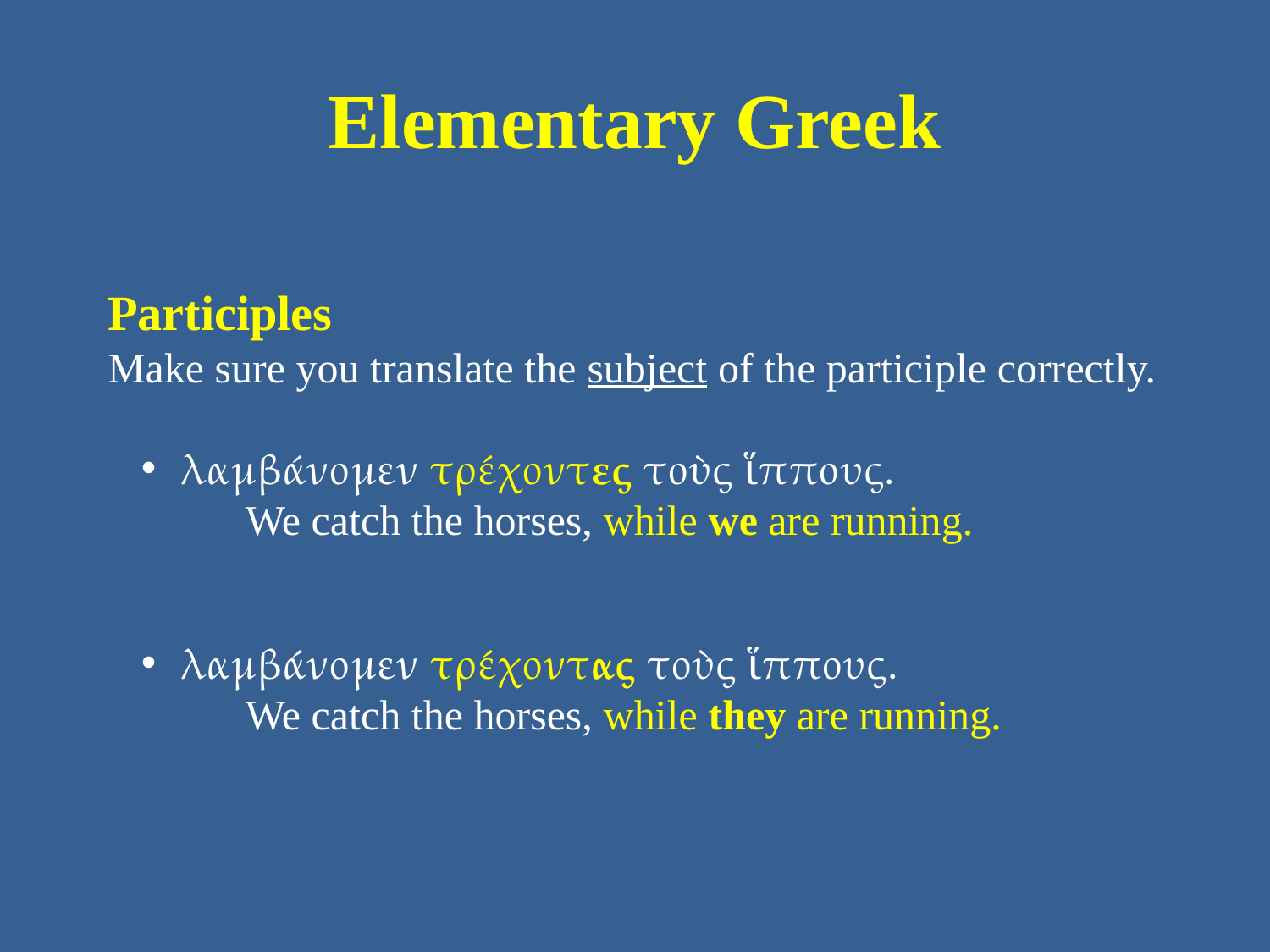

# Elementary Greek
Participles
Make sure you translate the subject of the participle correctly.

 λαμβάνομεν τρέχοντες τοὺς ἵππους.
	 We catch the horses, while we are running.

 λαμβάνομεν τρέχοντας τοὺς ἵππους.
	 We catch the horses, while they are running.